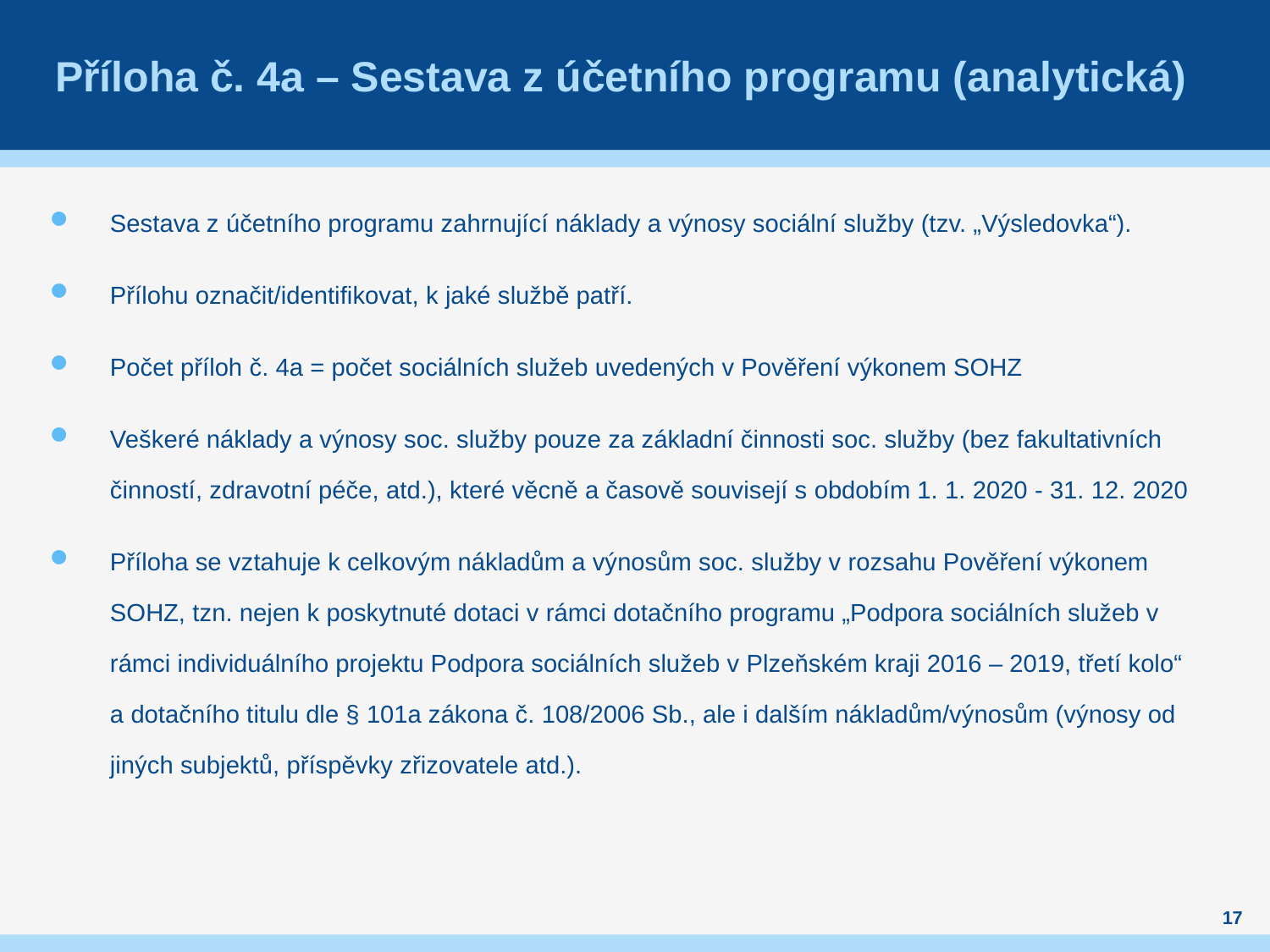

# Příloha č. 4a – Sestava z účetního programu (analytická)
Sestava z účetního programu zahrnující náklady a výnosy sociální služby (tzv. „Výsledovka“).
Přílohu označit/identifikovat, k jaké službě patří.
Počet příloh č. 4a = počet sociálních služeb uvedených v Pověření výkonem SOHZ
Veškeré náklady a výnosy soc. služby pouze za základní činnosti soc. služby (bez fakultativních činností, zdravotní péče, atd.), které věcně a časově souvisejí s obdobím 1. 1. 2020 - 31. 12. 2020
Příloha se vztahuje k celkovým nákladům a výnosům soc. služby v rozsahu Pověření výkonem SOHZ, tzn. nejen k poskytnuté dotaci v rámci dotačního programu „Podpora sociálních služeb v rámci individuálního projektu Podpora sociálních služeb v Plzeňském kraji 2016 – 2019, třetí kolo“ a dotačního titulu dle § 101a zákona č. 108/2006 Sb., ale i dalším nákladům/výnosům (výnosy od jiných subjektů, příspěvky zřizovatele atd.).

17